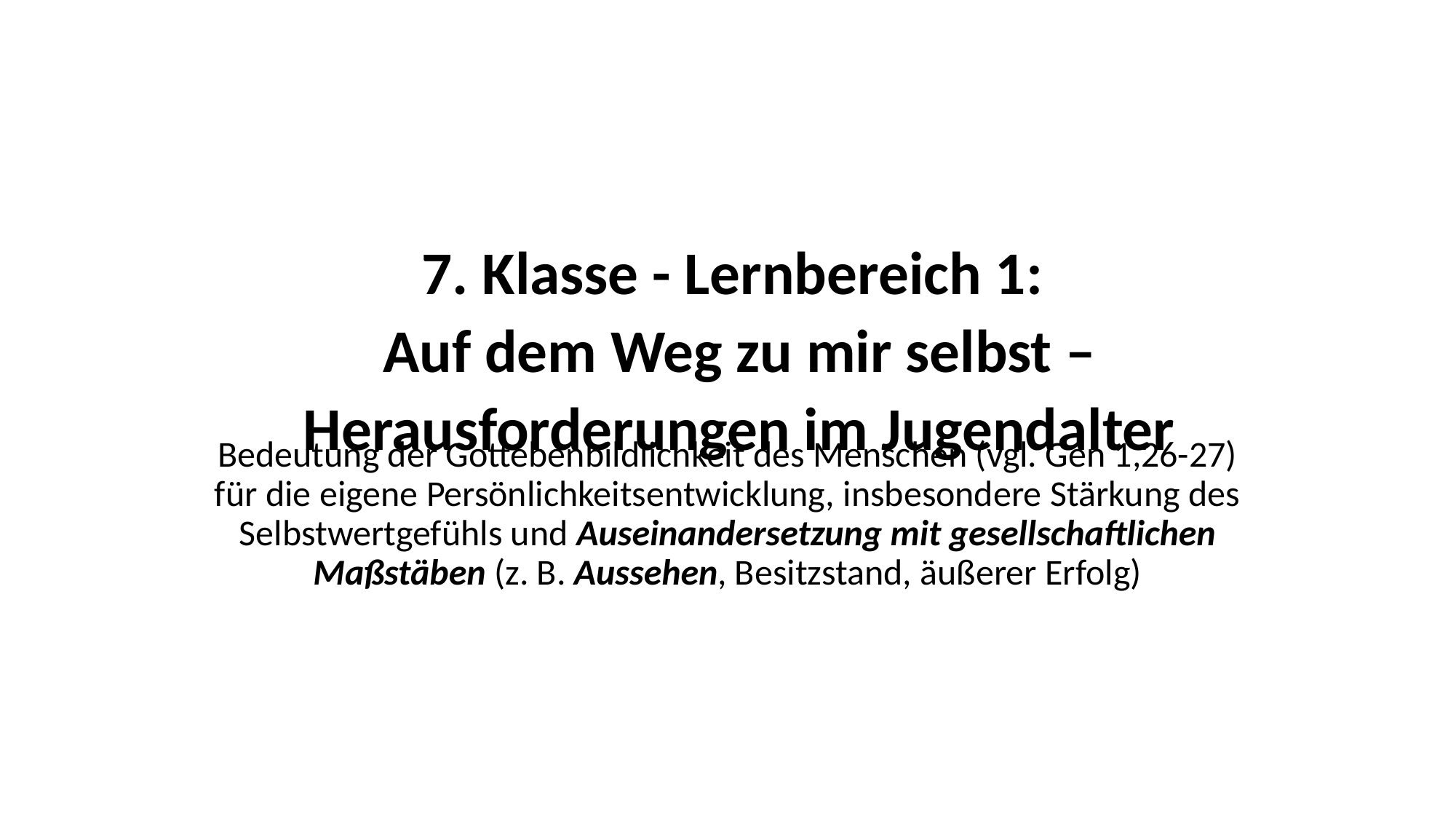

# 7. Klasse - Lernbereich 1: Auf dem Weg zu mir selbst – Herausforderungen im Jugendalter
Bedeutung der Gottebenbildlichkeit des Menschen (vgl. Gen 1,26-27) für die eigene Persönlichkeitsentwicklung, insbesondere Stärkung des Selbstwertgefühls und Auseinandersetzung mit gesellschaftlichen Maßstäben (z. B. Aussehen, Besitzstand, äußerer Erfolg)